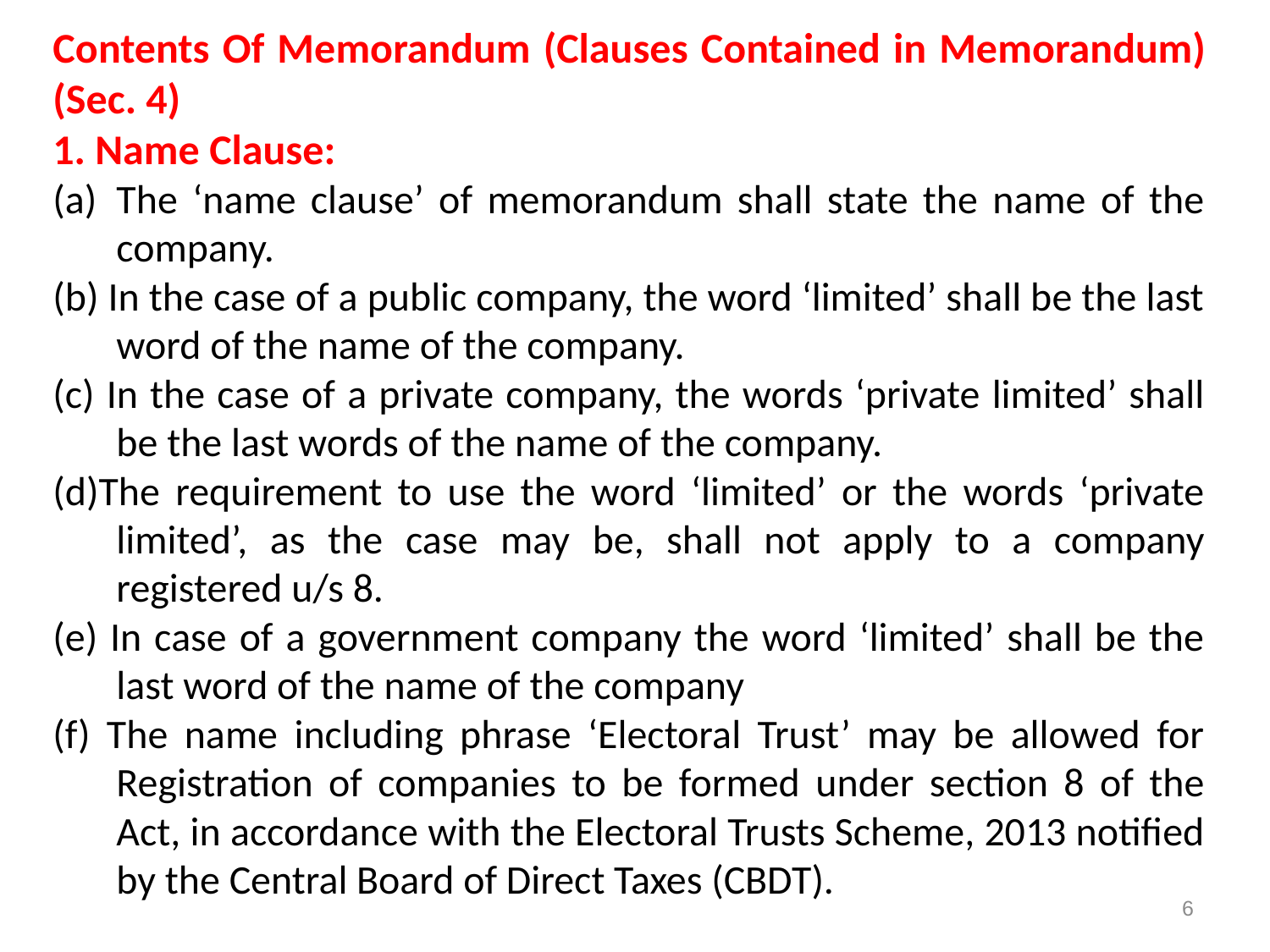

Contents Of Memorandum (Clauses Contained in Memorandum) (Sec. 4)
1. Name Clause:
The ‘name clause’ of memorandum shall state the name of the company.
(b) In the case of a public company, the word ‘limited’ shall be the last word of the name of the company.
(c) In the case of a private company, the words ‘private limited’ shall be the last words of the name of the company.
(d)The requirement to use the word ‘limited’ or the words ‘private limited’, as the case may be, shall not apply to a company registered u/s 8.
(e) In case of a government company the word ‘limited’ shall be the last word of the name of the company
(f) The name including phrase ‘Electoral Trust’ may be allowed for Registration of companies to be formed under section 8 of the Act, in accordance with the Electoral Trusts Scheme, 2013 notified by the Central Board of Direct Taxes (CBDT).
6